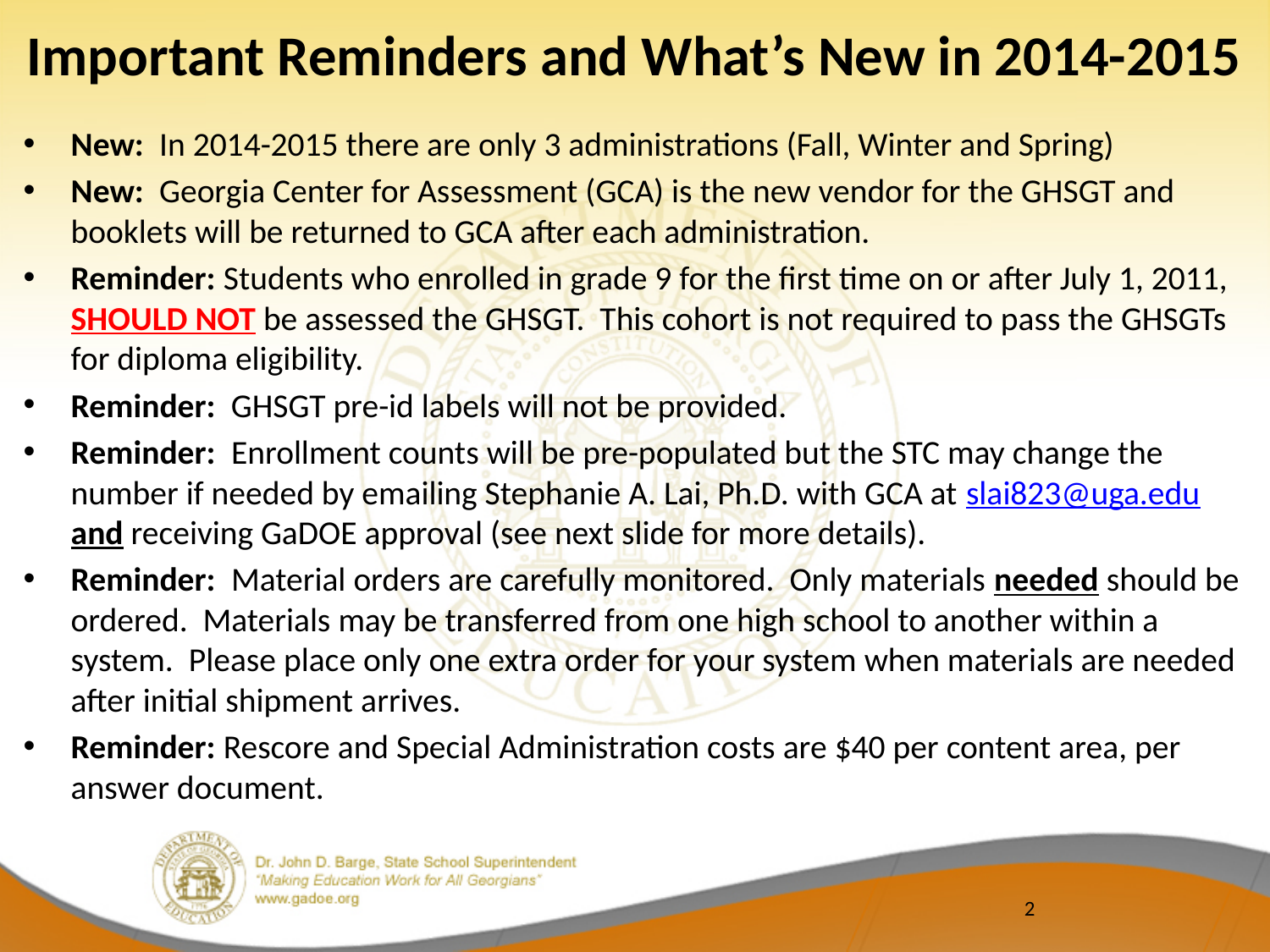

# Important Reminders and What’s New in 2014-2015
New:  In 2014-2015 there are only 3 administrations (Fall, Winter and Spring)
New:  Georgia Center for Assessment (GCA) is the new vendor for the GHSGT and booklets will be returned to GCA after each administration.
Reminder: Students who enrolled in grade 9 for the first time on or after July 1, 2011, SHOULD NOT be assessed the GHSGT.  This cohort is not required to pass the GHSGTs for diploma eligibility.
Reminder:  GHSGT pre-id labels will not be provided.
Reminder:  Enrollment counts will be pre-populated but the STC may change the number if needed by emailing Stephanie A. Lai, Ph.D. with GCA at slai823@uga.edu and receiving GaDOE approval (see next slide for more details).
Reminder:  Material orders are carefully monitored.  Only materials needed should be ordered.  Materials may be transferred from one high school to another within a system.  Please place only one extra order for your system when materials are needed after initial shipment arrives.
Reminder: Rescore and Special Administration costs are $40 per content area, per answer document.

2